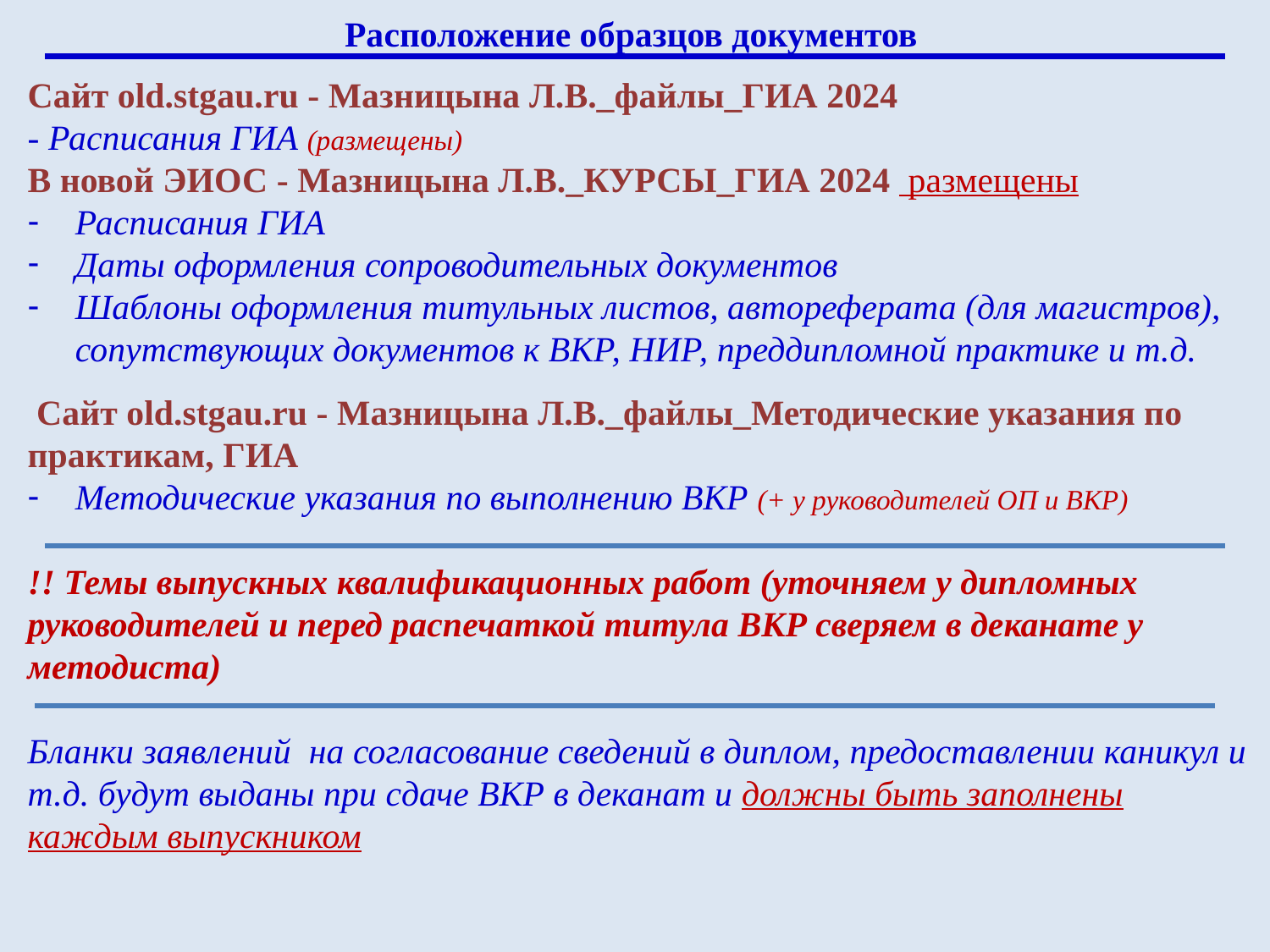

# Расположение образцов документов
Сайт old.stgau.ru - Мазницына Л.В._файлы_ГИА 2024
- Расписания ГИА (размещены)
В новой ЭИОС - Мазницына Л.В._КУРСЫ_ГИА 2024  размещены
Расписания ГИА
Даты оформления сопроводительных документов
Шаблоны оформления титульных листов, автореферата (для магистров), сопутствующих документов к ВКР, НИР, преддипломной практике и т.д.

 Сайт old.stgau.ru - Мазницына Л.В._файлы_Методические указания по практикам, ГИА
Методические указания по выполнению ВКР (+ у руководителей ОП и ВКР)

!! Темы выпускных квалификационных работ (уточняем у дипломных руководителей и перед распечаткой титула ВКР сверяем в деканате у методиста)

Бланки заявлений  на согласование сведений в диплом, предоставлении каникул и т.д. будут выданы при сдаче ВКР в деканат и должны быть заполнены каждым выпускником